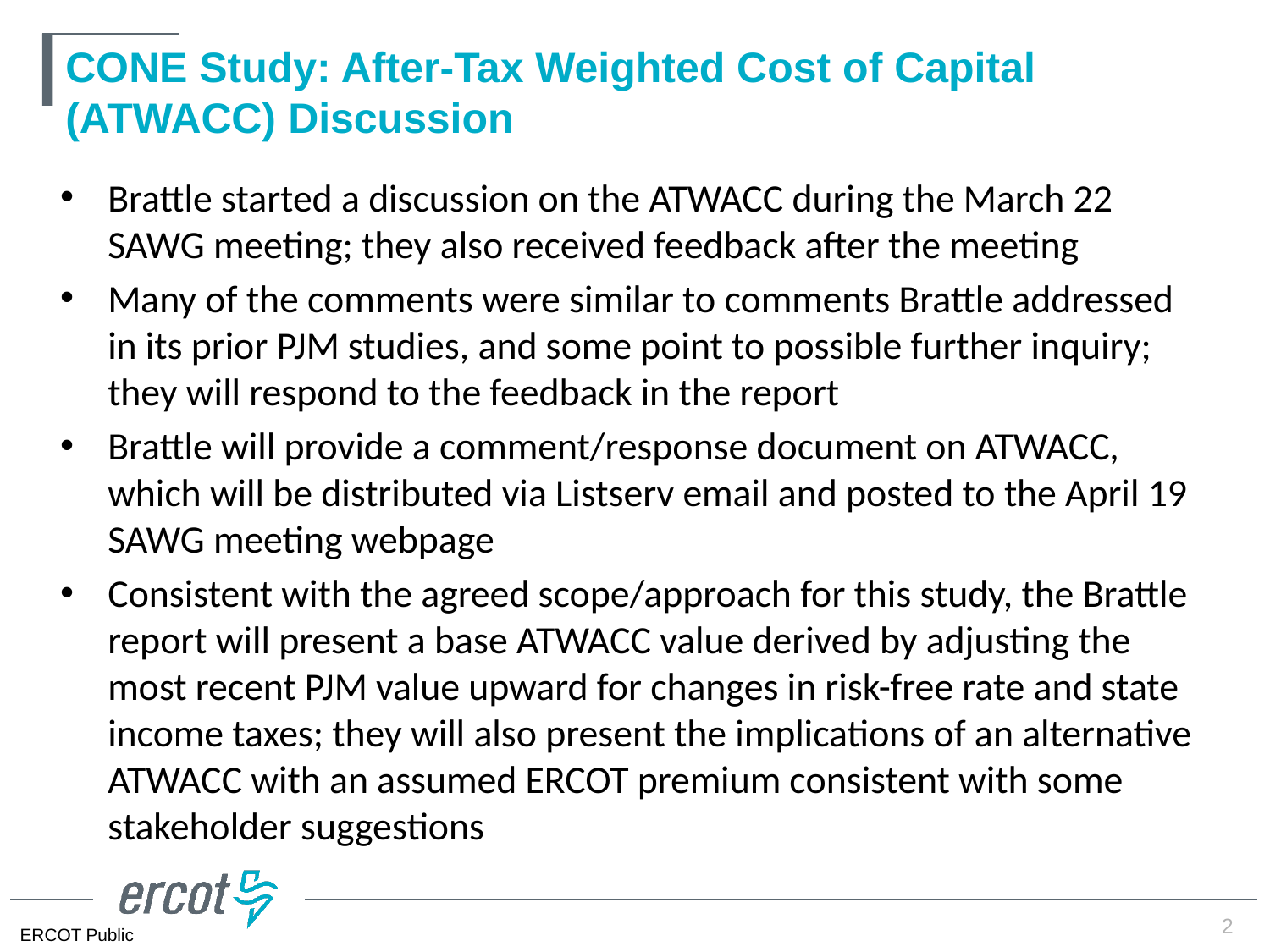

# CONE Study: After-Tax Weighted Cost of Capital (ATWACC) Discussion
Brattle started a discussion on the ATWACC during the March 22 SAWG meeting; they also received feedback after the meeting
Many of the comments were similar to comments Brattle addressed in its prior PJM studies, and some point to possible further inquiry; they will respond to the feedback in the report
Brattle will provide a comment/response document on ATWACC, which will be distributed via Listserv email and posted to the April 19 SAWG meeting webpage
Consistent with the agreed scope/approach for this study, the Brattle report will present a base ATWACC value derived by adjusting the most recent PJM value upward for changes in risk-free rate and state income taxes; they will also present the implications of an alternative ATWACC with an assumed ERCOT premium consistent with some stakeholder suggestions
2